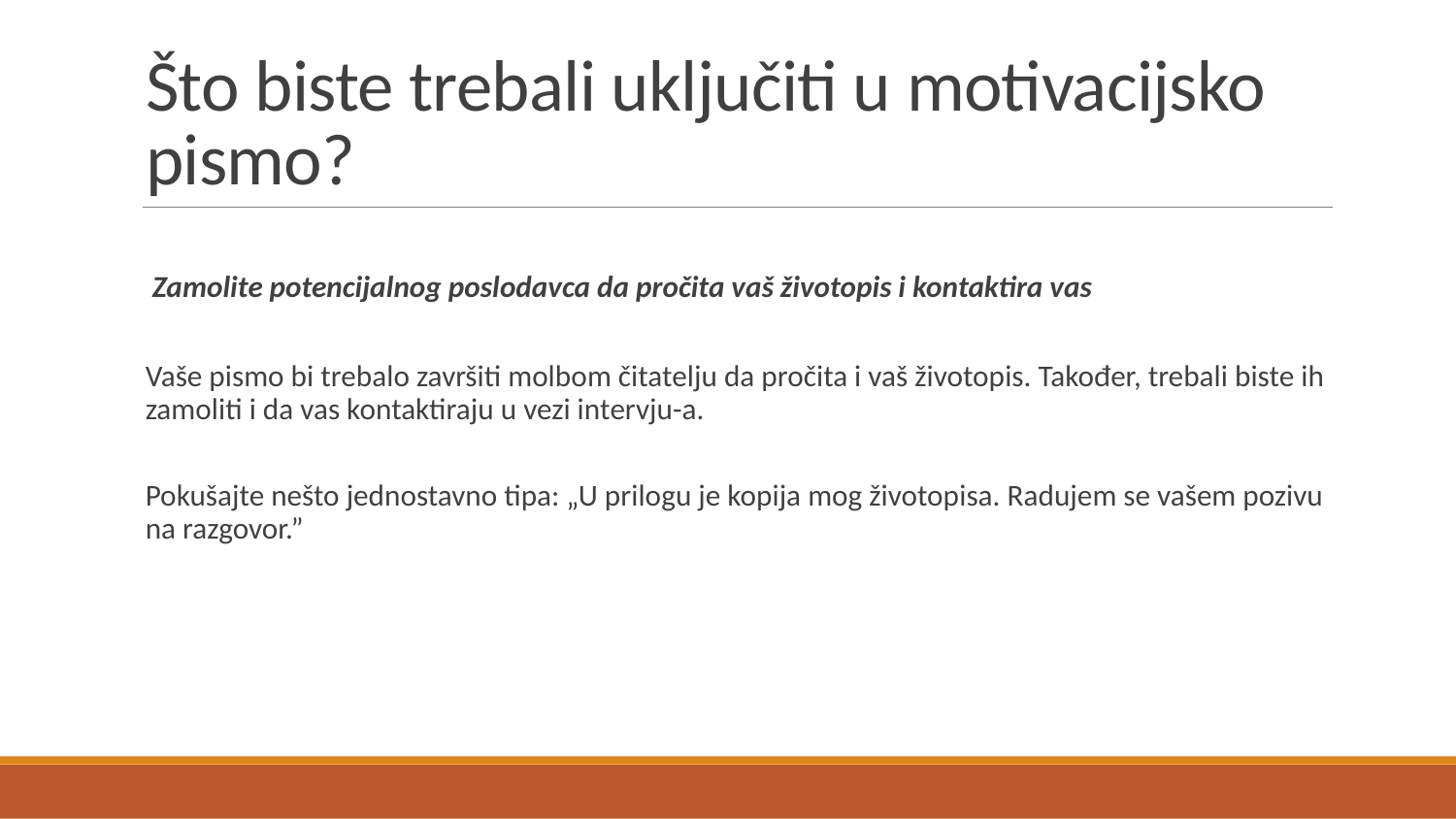

# Što biste trebali uključiti u motivacijsko pismo?
 Zamolite potencijalnog poslodavca da pročita vaš životopis i kontaktira vas
Vaše pismo bi trebalo završiti molbom čitatelju da pročita i vaš životopis. Također, trebali biste ih zamoliti i da vas kontaktiraju u vezi intervju-a.
Pokušajte nešto jednostavno tipa: „U prilogu je kopija mog životopisa. Radujem se vašem pozivu na razgovor.”